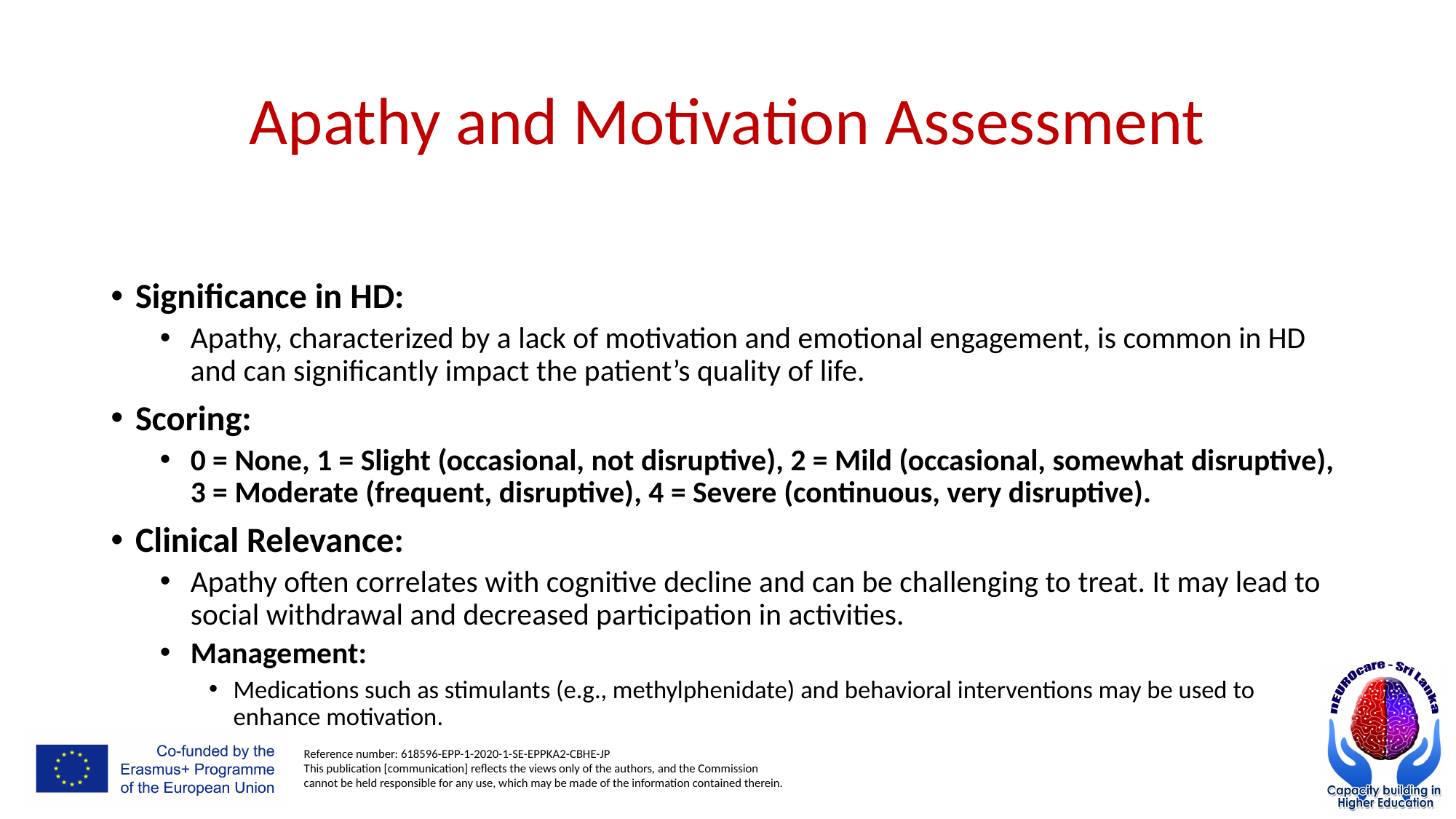

# Apathy and Motivation Assessment

Significance in HD:
Apathy, characterized by a lack of motivation and emotional engagement, is common in HD and can significantly impact the patient’s quality of life.
Scoring:
0 = None, 1 = Slight (occasional, not disruptive), 2 = Mild (occasional, somewhat disruptive), 3 = Moderate (frequent, disruptive), 4 = Severe (continuous, very disruptive).
Clinical Relevance:
Apathy often correlates with cognitive decline and can be challenging to treat. It may lead to social withdrawal and decreased participation in activities.
Management:
Medications such as stimulants (e.g., methylphenidate) and behavioral interventions may be used to enhance motivation.